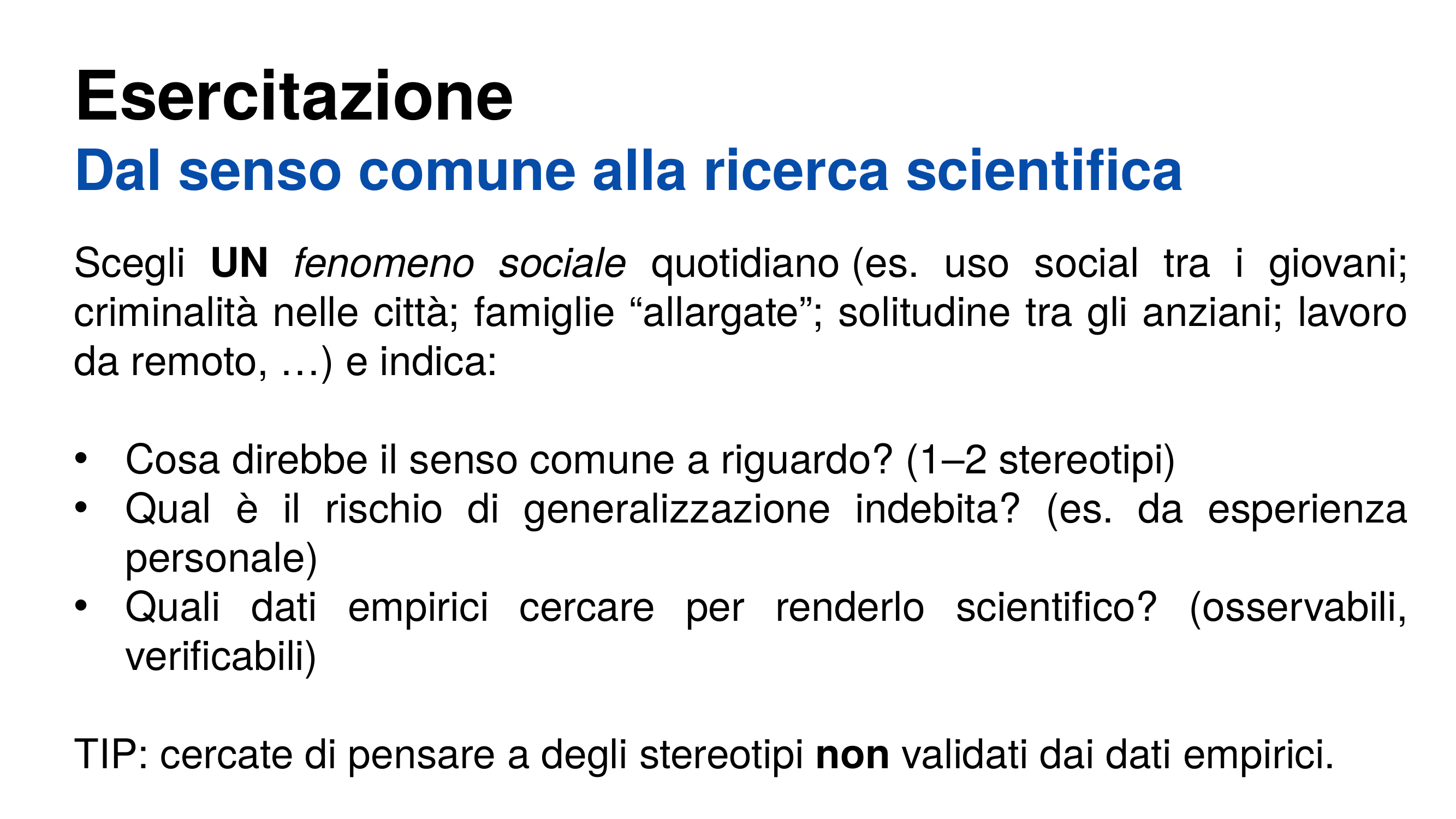

Esercitazione
Dal senso comune alla ricerca scientifica
Scegli UN fenomeno sociale quotidiano (es. uso social tra i giovani; criminalità nelle città; famiglie “allargate”; solitudine tra gli anziani; lavoro da remoto, …) e indica:

Cosa direbbe il senso comune a riguardo? (1–2 stereotipi)
Qual è il rischio di generalizzazione indebita? (es. da esperienza personale)
Quali dati empirici cercare per renderlo scientifico? (osservabili, verificabili)

TIP: cercate di pensare a degli stereotipi non validati dai dati empirici.